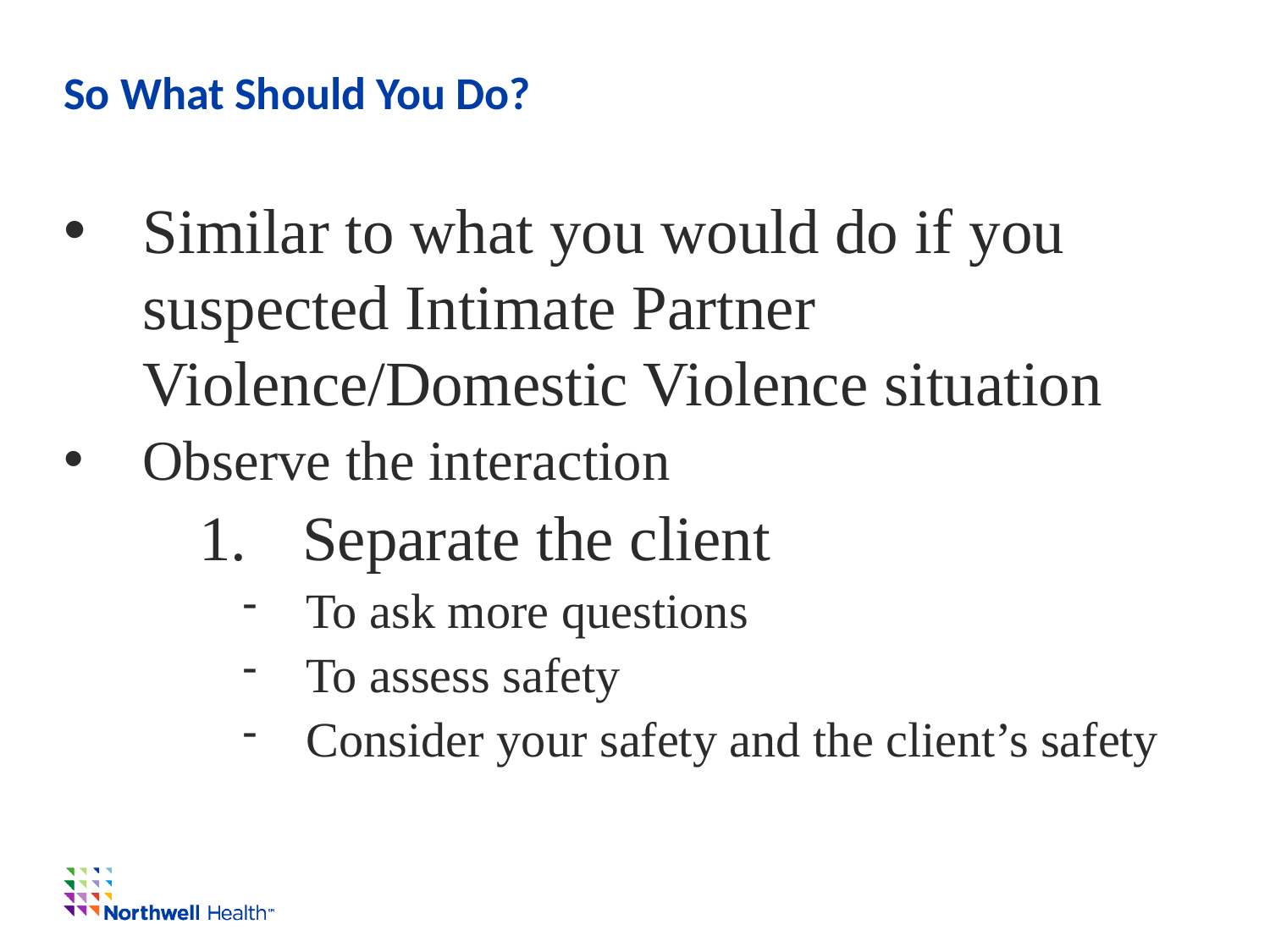

# So What Should You Do?
Similar to what you would do if you suspected Intimate Partner Violence/Domestic Violence situation
Observe the interaction
Separate the client
To ask more questions
To assess safety
Consider your safety and the client’s safety